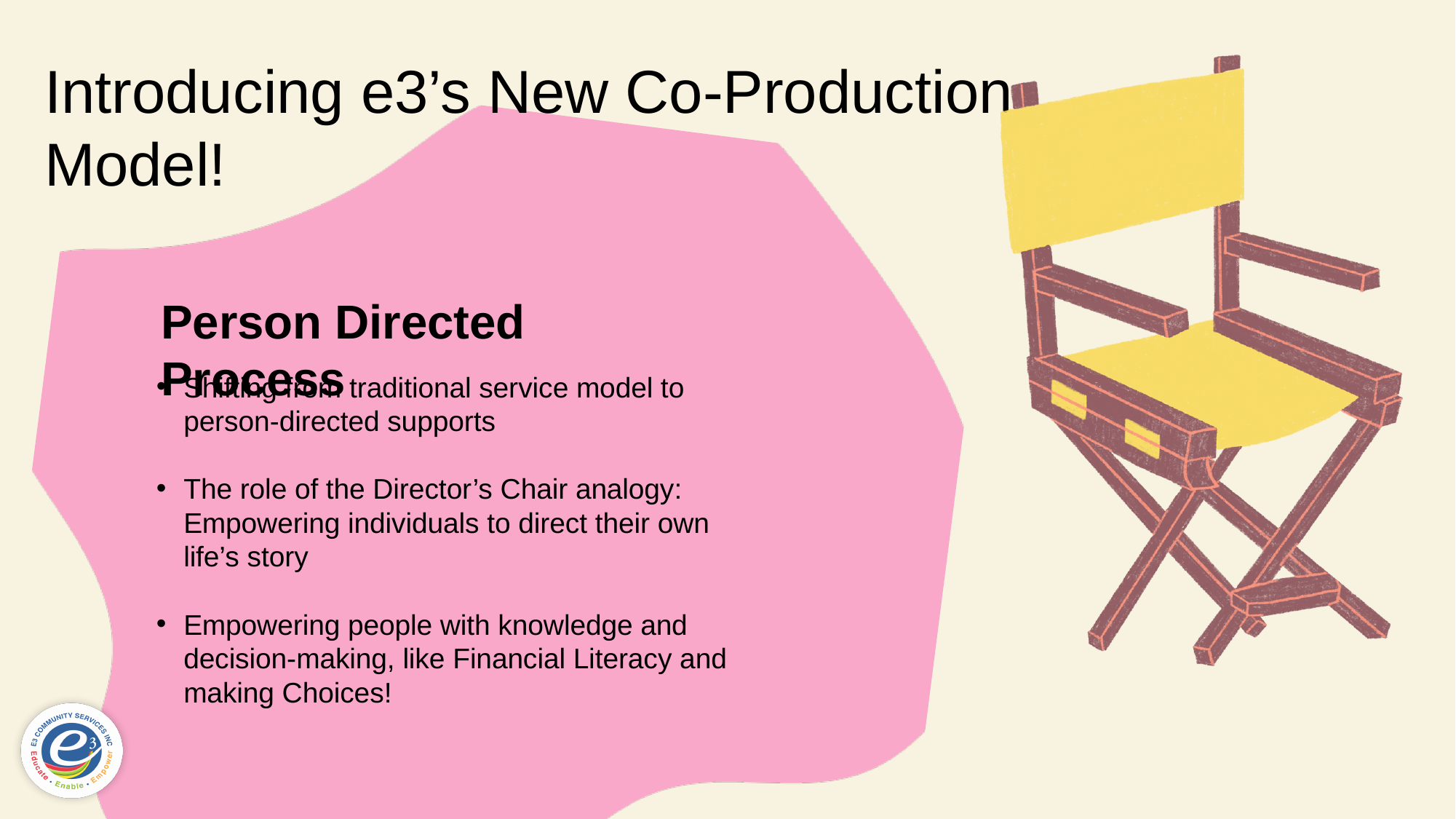

Introducing e3’s New Co-Production Model!

Person Directed Process
Shifting from traditional service model to person-directed supports

The role of the Director’s Chair analogy: Empowering individuals to direct their own life’s story

Empowering people with knowledge and decision-making, like Financial Literacy and making Choices!